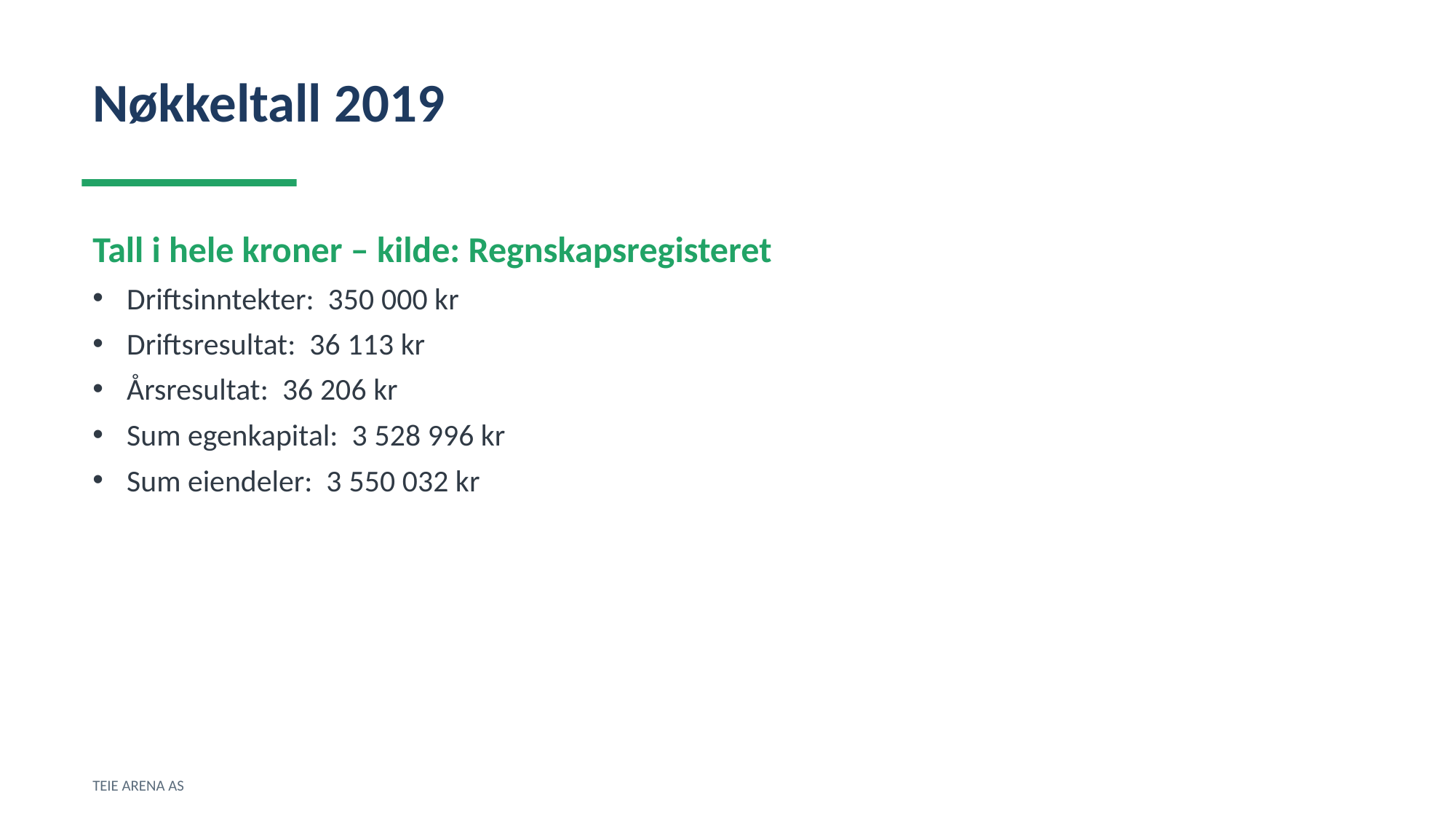

Nøkkeltall 2019

Tall i hele kroner – kilde: Regnskapsregisteret
Driftsinntekter:  350 000 kr
Driftsresultat:  36 113 kr
Årsresultat:  36 206 kr
Sum egenkapital:  3 528 996 kr
Sum eiendeler:  3 550 032 kr
TEIE ARENA AS